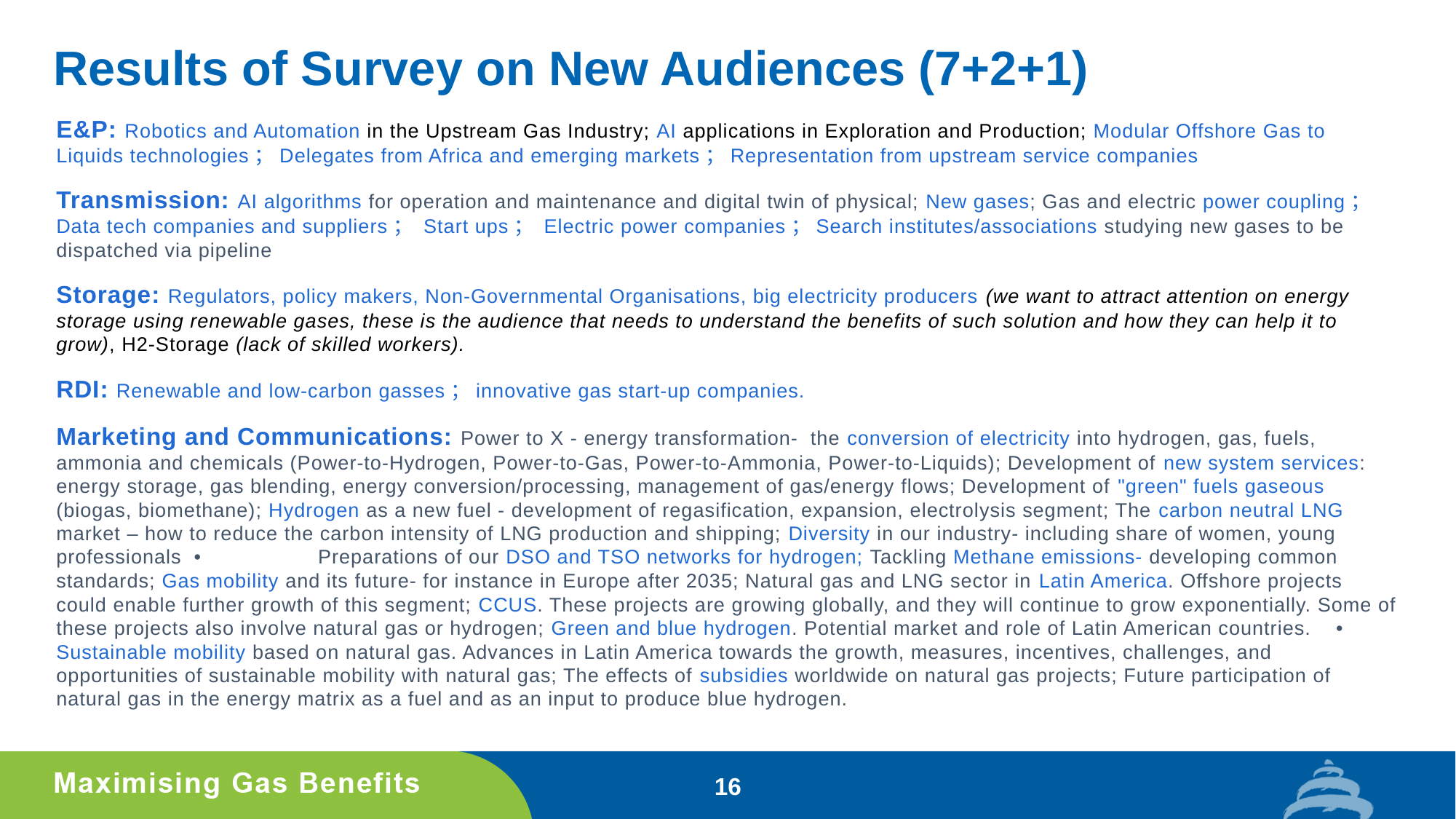

# Results of Survey on New Audiences (7+2+1)
E&P: Robotics and Automation in the Upstream Gas Industry; AI applications in Exploration and Production; Modular Offshore Gas to Liquids technologies；Delegates from Africa and emerging markets；Representation from upstream service companies
Transmission: AI algorithms for operation and maintenance and digital twin of physical; New gases; Gas and electric power coupling； Data tech companies and suppliers； Start ups； Electric power companies；Search institutes/associations studying new gases to be dispatched via pipeline
Storage: Regulators, policy makers, Non-Governmental Organisations, big electricity producers (we want to attract attention on energy storage using renewable gases, these is the audience that needs to understand the benefits of such solution and how they can help it to grow), H2-Storage (lack of skilled workers).
RDI: Renewable and low-carbon gasses；innovative gas start-up companies.
Marketing and Communications: Power to X - energy transformation-  the conversion of electricity into hydrogen, gas, fuels, ammonia and chemicals (Power-to-Hydrogen, Power-to-Gas, Power-to-Ammonia, Power-to-Liquids); Development of new system services:  energy storage, gas blending, energy conversion/processing, management of gas/energy flows; Development of "green" fuels gaseous (biogas, biomethane); Hydrogen as a new fuel - development of regasification, expansion, electrolysis segment; The carbon neutral LNG market – how to reduce the carbon intensity of LNG production and shipping; Diversity in our industry- including share of women, young professionals  •	       Preparations of our DSO and TSO networks for hydrogen; Tackling Methane emissions- developing common standards; Gas mobility and its future- for instance in Europe after 2035; Natural gas and LNG sector in Latin America. Offshore projects could enable further growth of this segment; CCUS. These projects are growing globally, and they will continue to grow exponentially. Some of these projects also involve natural gas or hydrogen; Green and blue hydrogen. Potential market and role of Latin American countries.    •	Sustainable mobility based on natural gas. Advances in Latin America towards the growth, measures, incentives, challenges, and opportunities of sustainable mobility with natural gas; The effects of subsidies worldwide on natural gas projects; Future participation of natural gas in the energy matrix as a fuel and as an input to produce blue hydrogen.
16